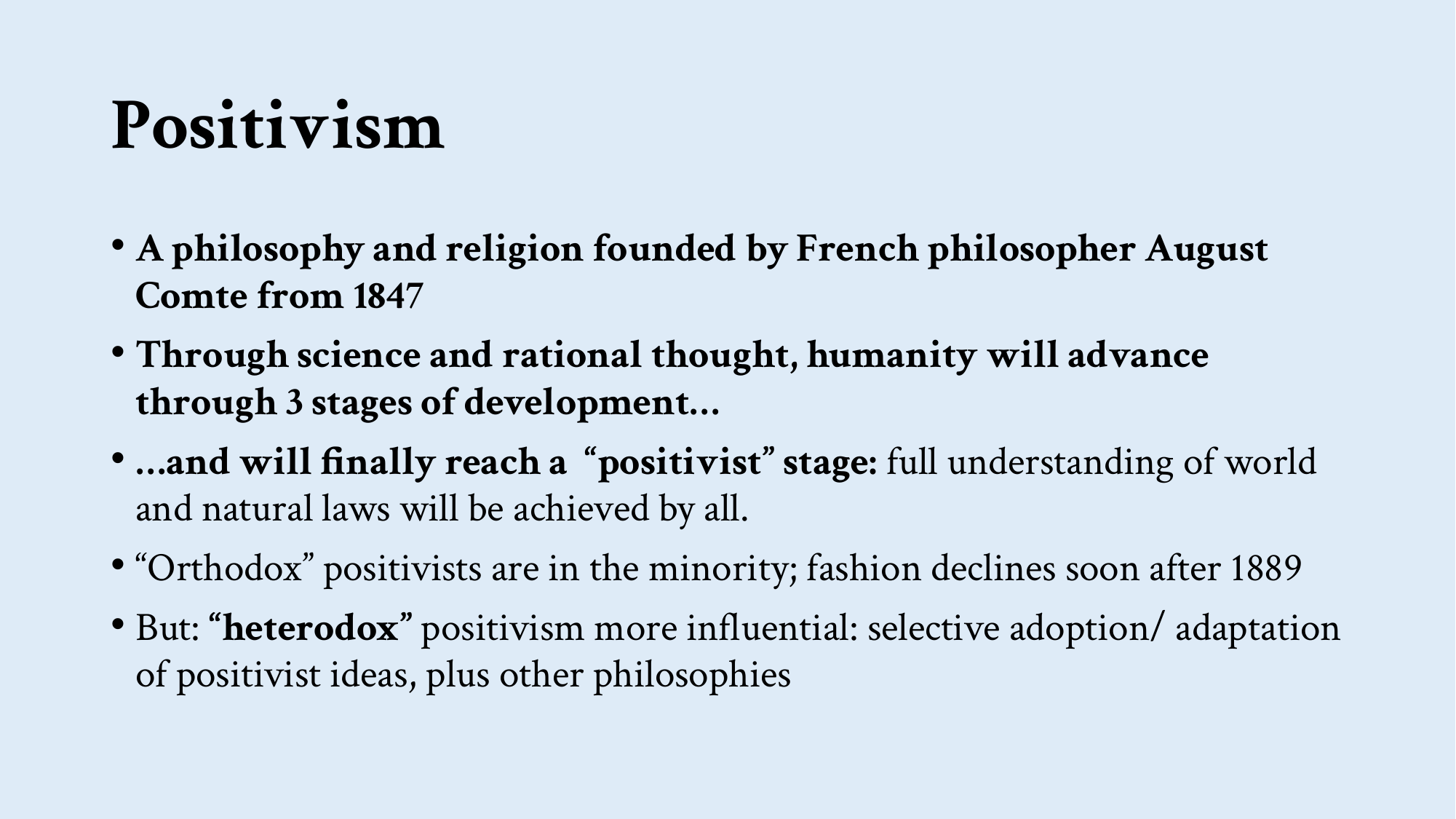

# Positivism
A philosophy and religion founded by French philosopher August Comte from 1847
Through science and rational thought, humanity will advance through 3 stages of development…
…and will finally reach a  “positivist” stage: full understanding of world and natural laws will be achieved by all.
“Orthodox” positivists are in the minority; fashion declines soon after 1889
But: “heterodox” positivism more influential: selective adoption/ adaptation of positivist ideas, plus other philosophies